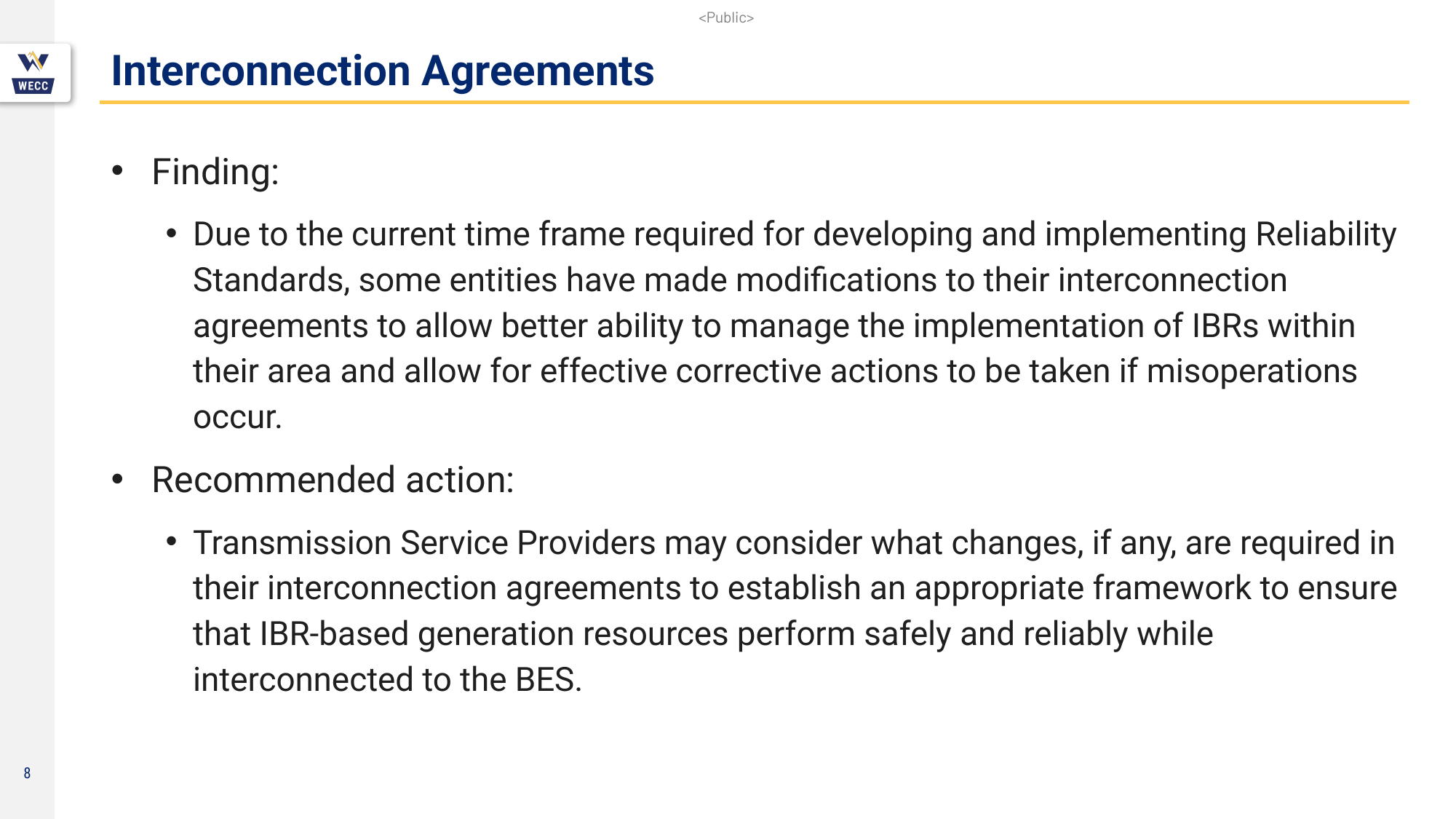

# Interconnection Agreements
Finding:
Due to the current time frame required for developing and implementing Reliability Standards, some entities have made modifications to their interconnection agreements to allow better ability to manage the implementation of IBRs within their area and allow for effective corrective actions to be taken if misoperations occur.
Recommended action:
Transmission Service Providers may consider what changes, if any, are required in their interconnection agreements to establish an appropriate framework to ensure that IBR-based generation resources perform safely and reliably while interconnected to the BES.